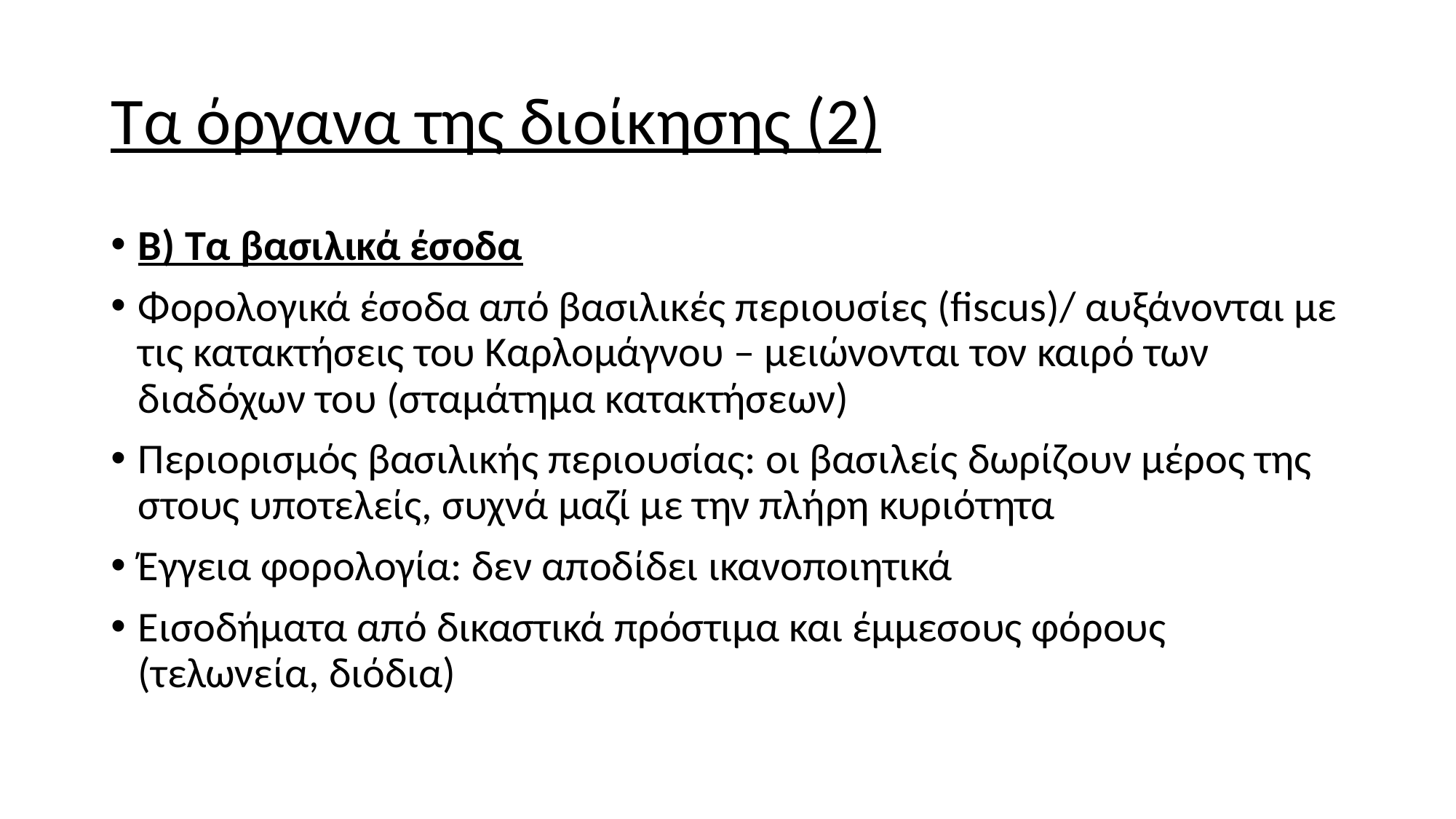

# Τα όργανα της διοίκησης (2)
Β) Τα βασιλικά έσοδα
Φορολογικά έσοδα από βασιλικές περιουσίες (fiscus)/ αυξάνονται με τις κατακτήσεις του Καρλομάγνου – μειώνονται τον καιρό των διαδόχων του (σταμάτημα κατακτήσεων)
Περιορισμός βασιλικής περιουσίας: οι βασιλείς δωρίζουν μέρος της στους υποτελείς, συχνά μαζί με την πλήρη κυριότητα
Έγγεια φορολογία: δεν αποδίδει ικανοποιητικά
Εισοδήματα από δικαστικά πρόστιμα και έμμεσους φόρους (τελωνεία, διόδια)